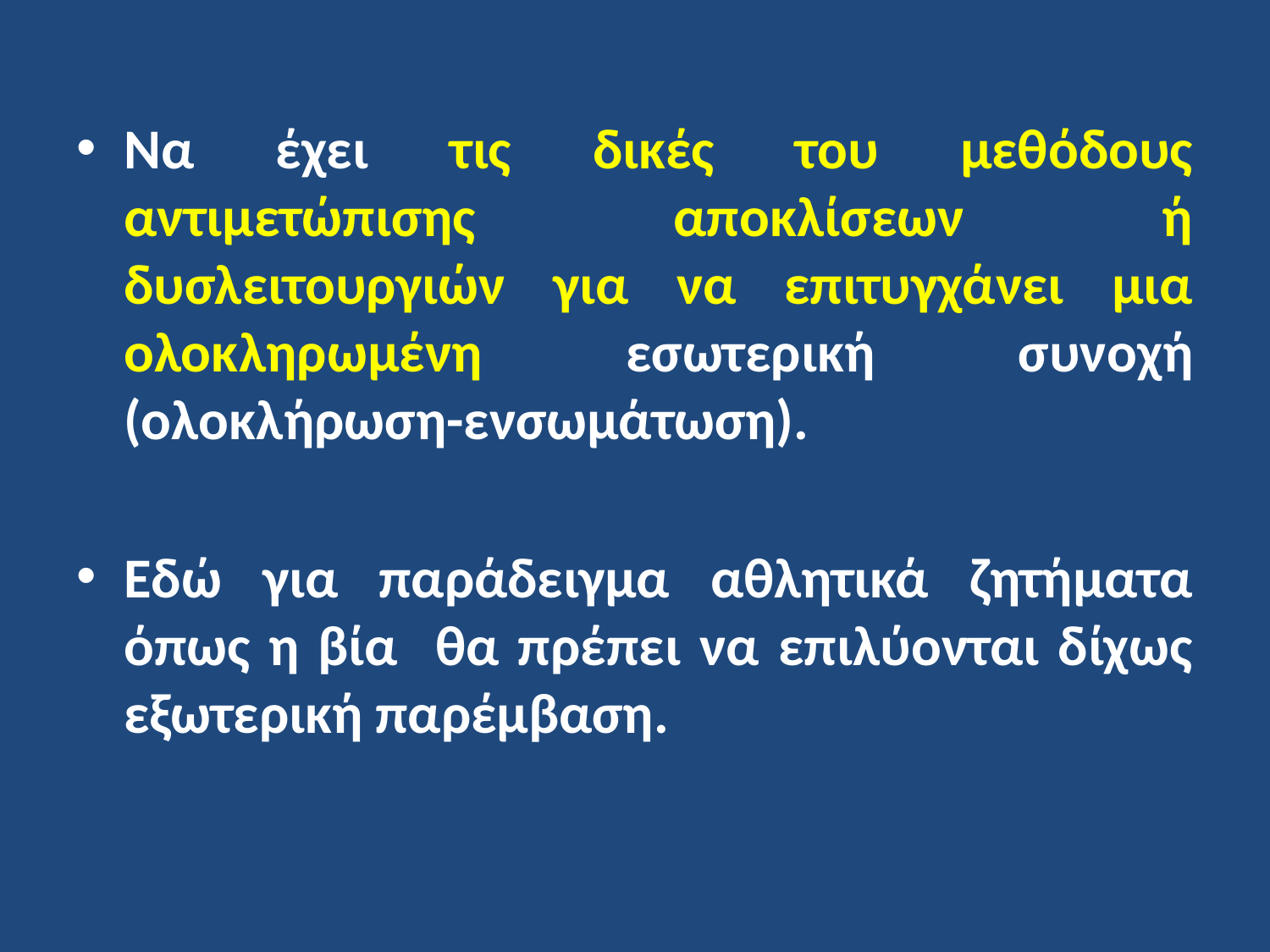

Να έχει τις δικές του μεθόδους αντιμετώπισης αποκλίσεων ή δυσλειτουργιών για να επιτυγχάνει μια ολοκληρωμένη εσωτερική συνοχή (ολοκλήρωση-ενσωμάτωση).

Εδώ για παράδειγμα αθλητικά ζητήματα όπως η βία  θα πρέπει να επιλύονται δίχως εξωτερική παρέμβαση.